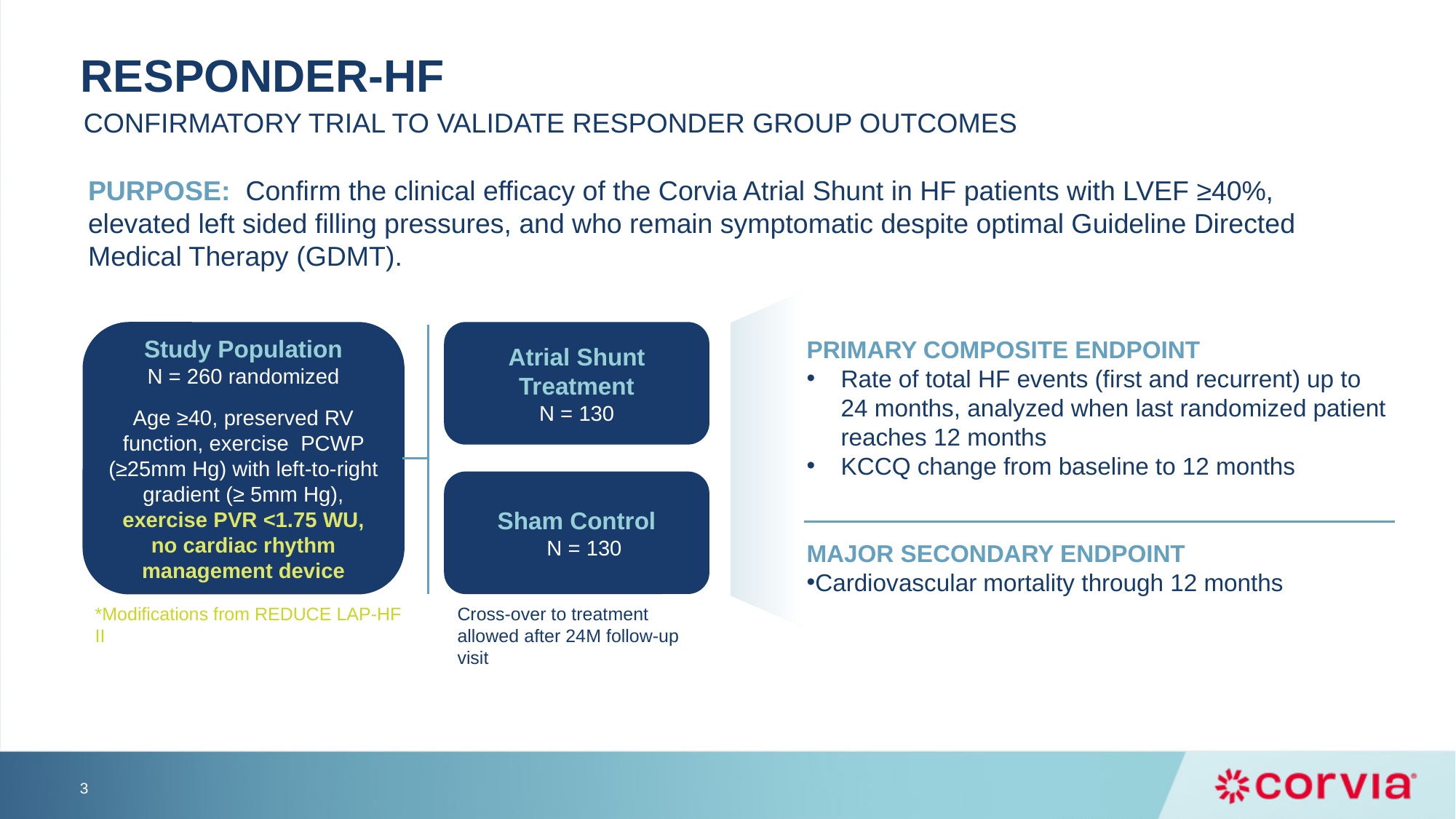

# Responder-hf
Confirmatory Trial to validate Responder Group Outcomes
PURPOSE:  Confirm the clinical efficacy of the Corvia Atrial Shunt in HF patients with LVEF ≥40%, elevated left sided filling pressures, and who remain symptomatic despite optimal Guideline Directed Medical Therapy (GDMT).
Study Population
N = 260 randomized

Age ≥40, preserved RV function, exercise  PCWP (≥25mm Hg) with left-to-right gradient (≥ 5mm Hg), exercise PVR <1.75 WU, no cardiac rhythm management device
Atrial Shunt Treatment
N = 130
PRIMARY COMPOSITE ENDPOINT
Rate of total HF events (first and recurrent) up to 24 months, analyzed when last randomized patient reaches 12 months
KCCQ change from baseline to 12 months

Sham Control
NN = 130
MAJOR SECONDARY ENDPOINT
Cardiovascular mortality through 12 months

*Modifications from REDUCE LAP-HF II
Cross-over to treatment allowed after 24M follow-up  visit
3